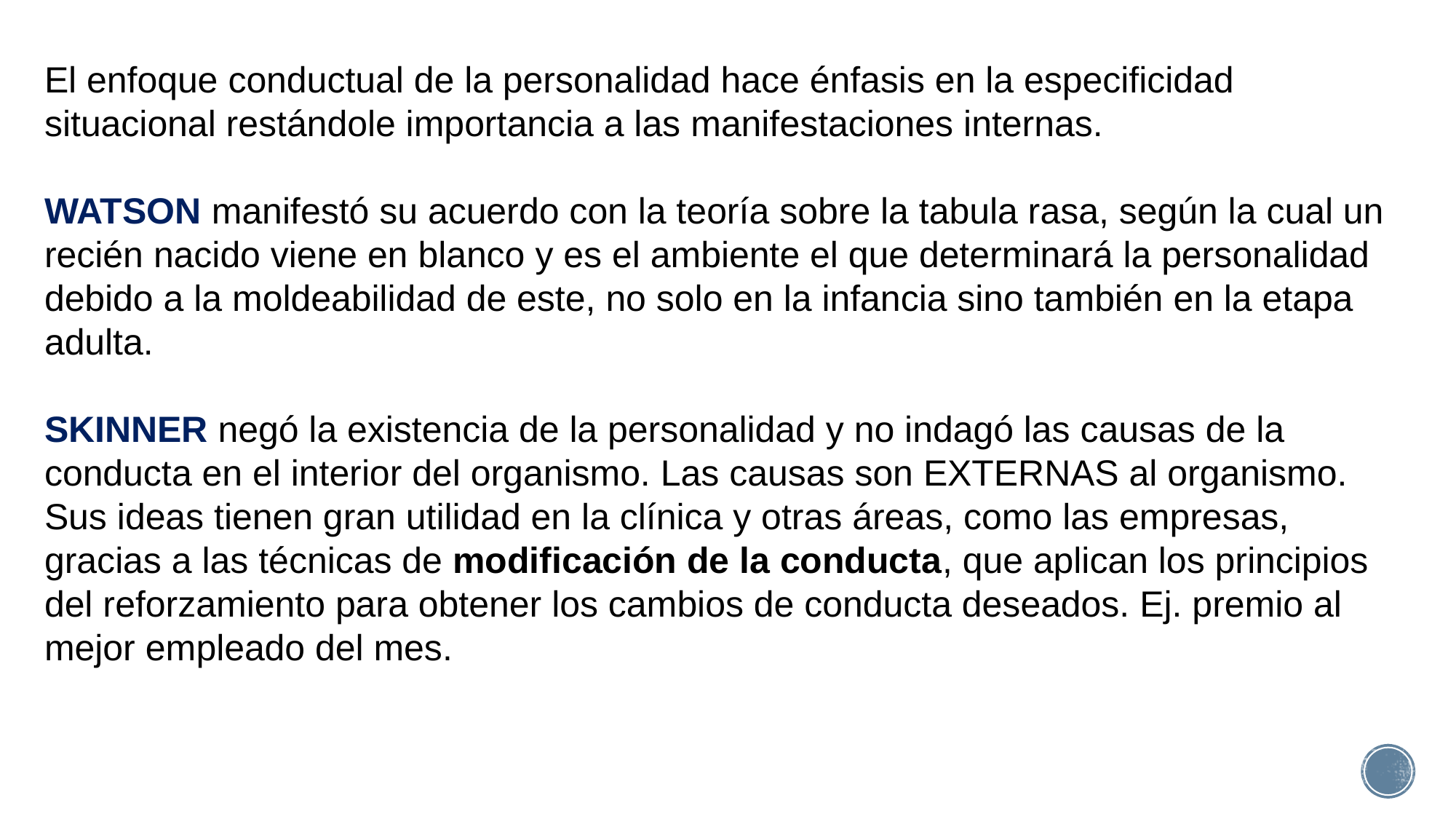

El enfoque conductual de la personalidad hace énfasis en la especificidad
situacional restándole importancia a las manifestaciones internas.

WATSON manifestó su acuerdo con la teoría sobre la tabula rasa, según la cual un recién nacido viene en blanco y es el ambiente el que determinará la personalidad debido a la moldeabilidad de este, no solo en la infancia sino también en la etapa adulta.

SKINNER negó la existencia de la personalidad y no indagó las causas de la conducta en el interior del organismo. Las causas son EXTERNAS al organismo.
Sus ideas tienen gran utilidad en la clínica y otras áreas, como las empresas, gracias a las técnicas de modificación de la conducta, que aplican los principios del reforzamiento para obtener los cambios de conducta deseados. Ej. premio al mejor empleado del mes.